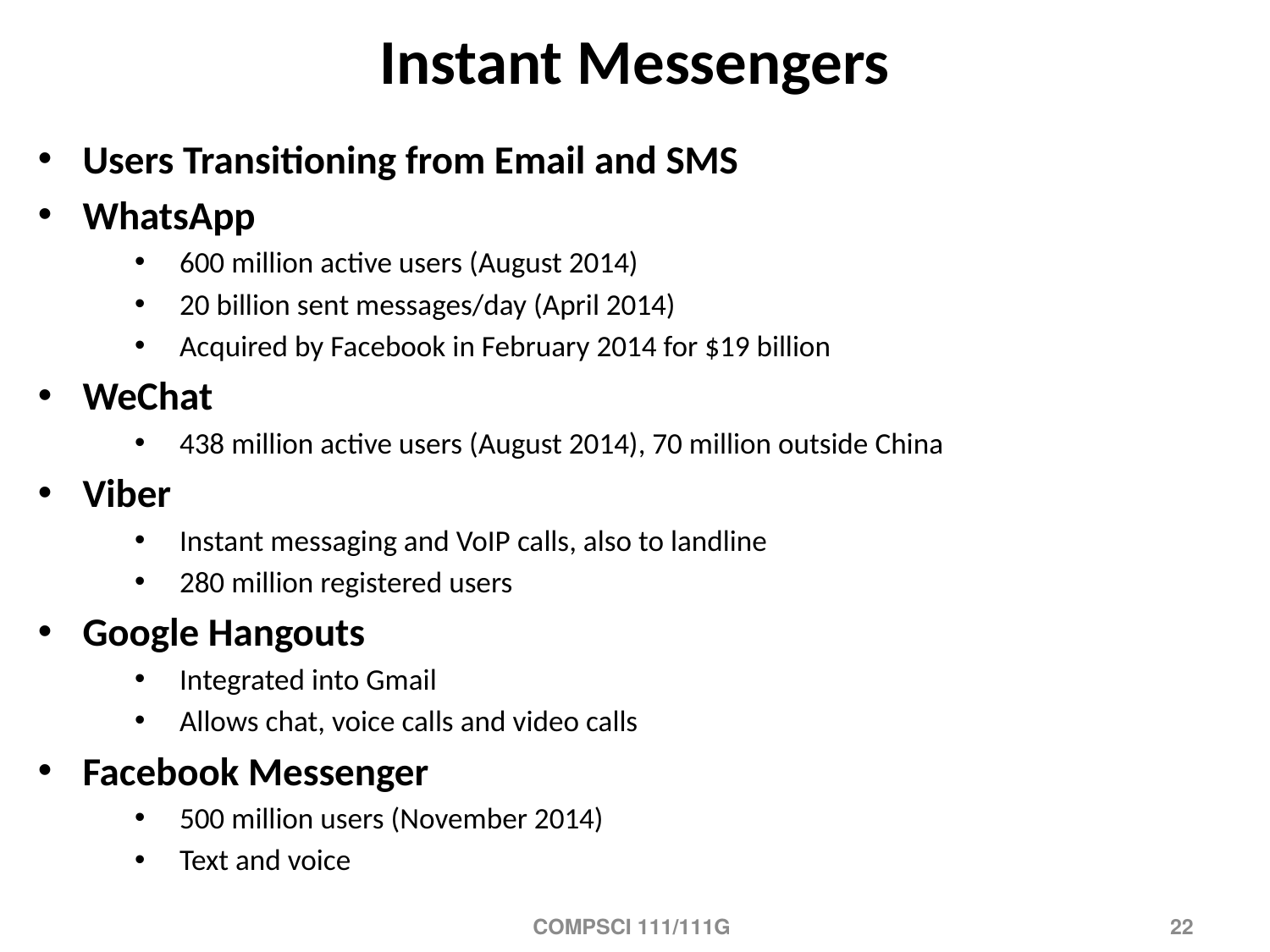

# Instant Messengers
Users Transitioning from Email and SMS
WhatsApp
600 million active users (August 2014)
20 billion sent messages/day (April 2014)
Acquired by Facebook in February 2014 for $19 billion
WeChat
438 million active users (August 2014), 70 million outside China
Viber
Instant messaging and VoIP calls, also to landline
280 million registered users
Google Hangouts
Integrated into Gmail
Allows chat, voice calls and video calls
Facebook Messenger
500 million users (November 2014)
Text and voice

COMPSCI 111/111G
22